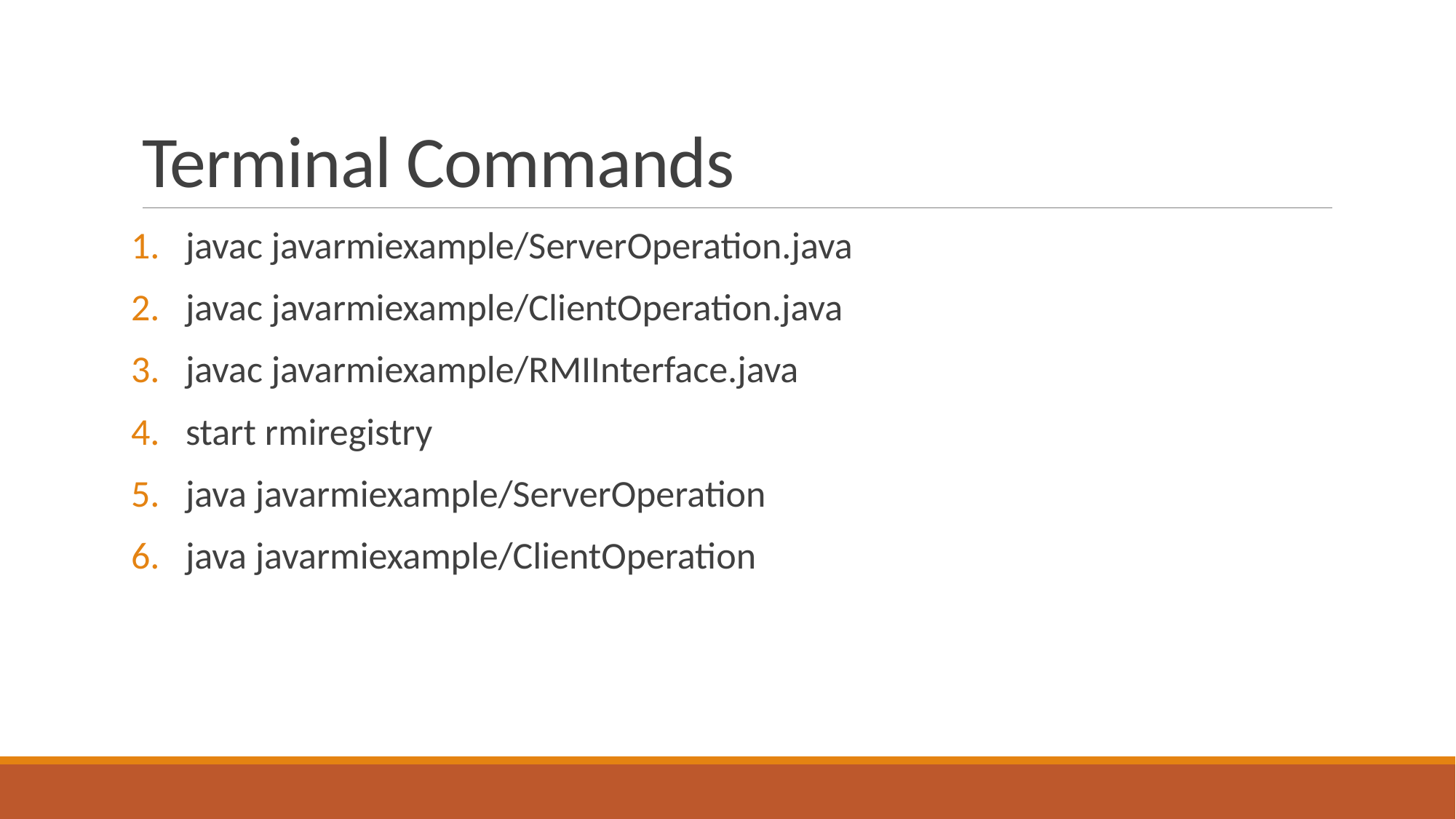

# Terminal Commands
javac javarmiexample/ServerOperation.java
javac javarmiexample/ClientOperation.java
javac javarmiexample/RMIInterface.java
start rmiregistry
java javarmiexample/ServerOperation
java javarmiexample/ClientOperation